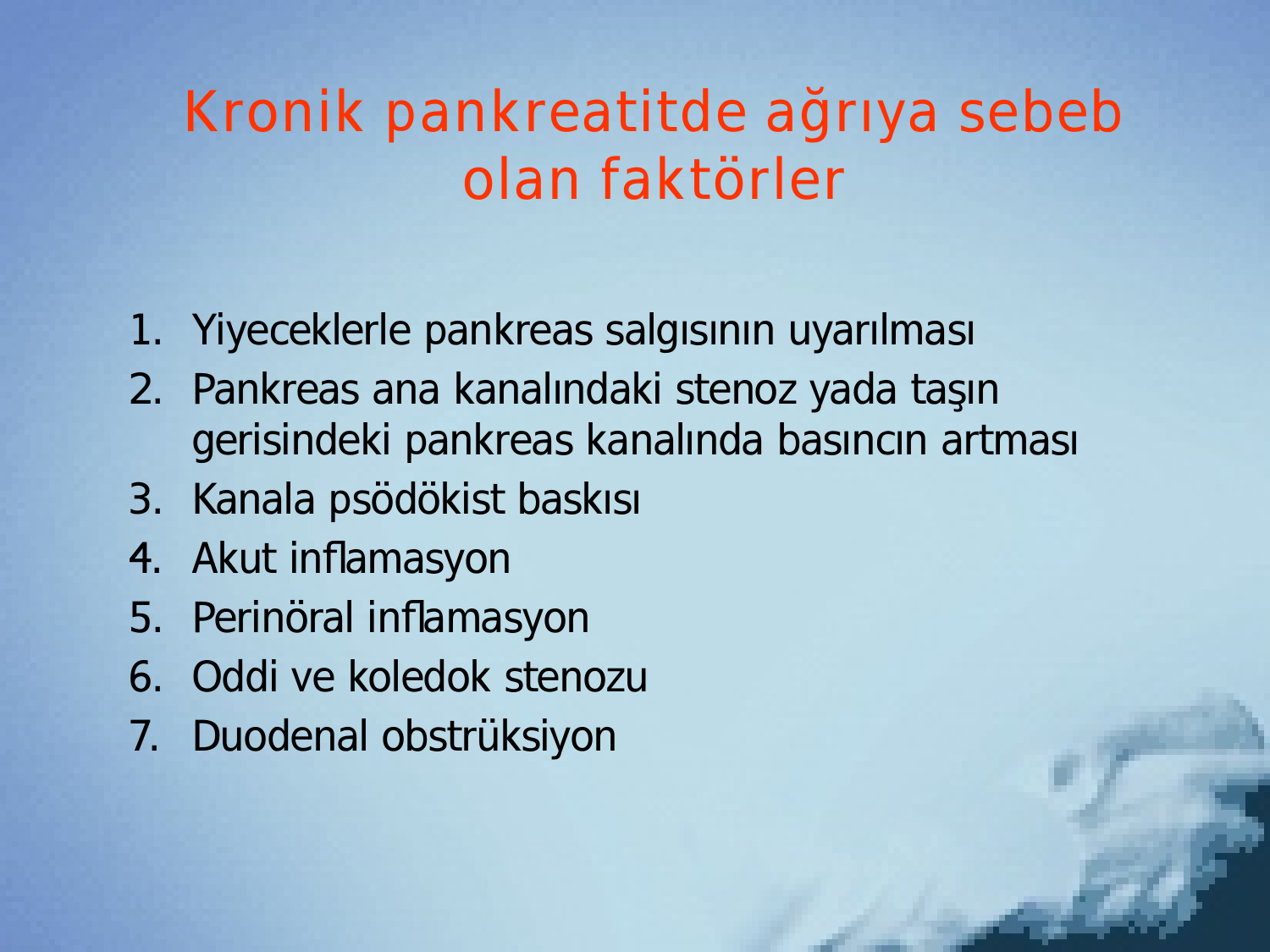

Kronik pankreatitde ağrıya sebeb olan faktörler
Yiyeceklerle pankreas salgısının uyarılması
Pankreas ana kanalındaki stenoz yada taşın gerisindeki pankreas kanalında basıncın artması
Kanala psödökist baskısı
Akut inflamasyon
Perinöral inflamasyon
Oddi ve koledok stenozu
Duodenal obstrüksiyon